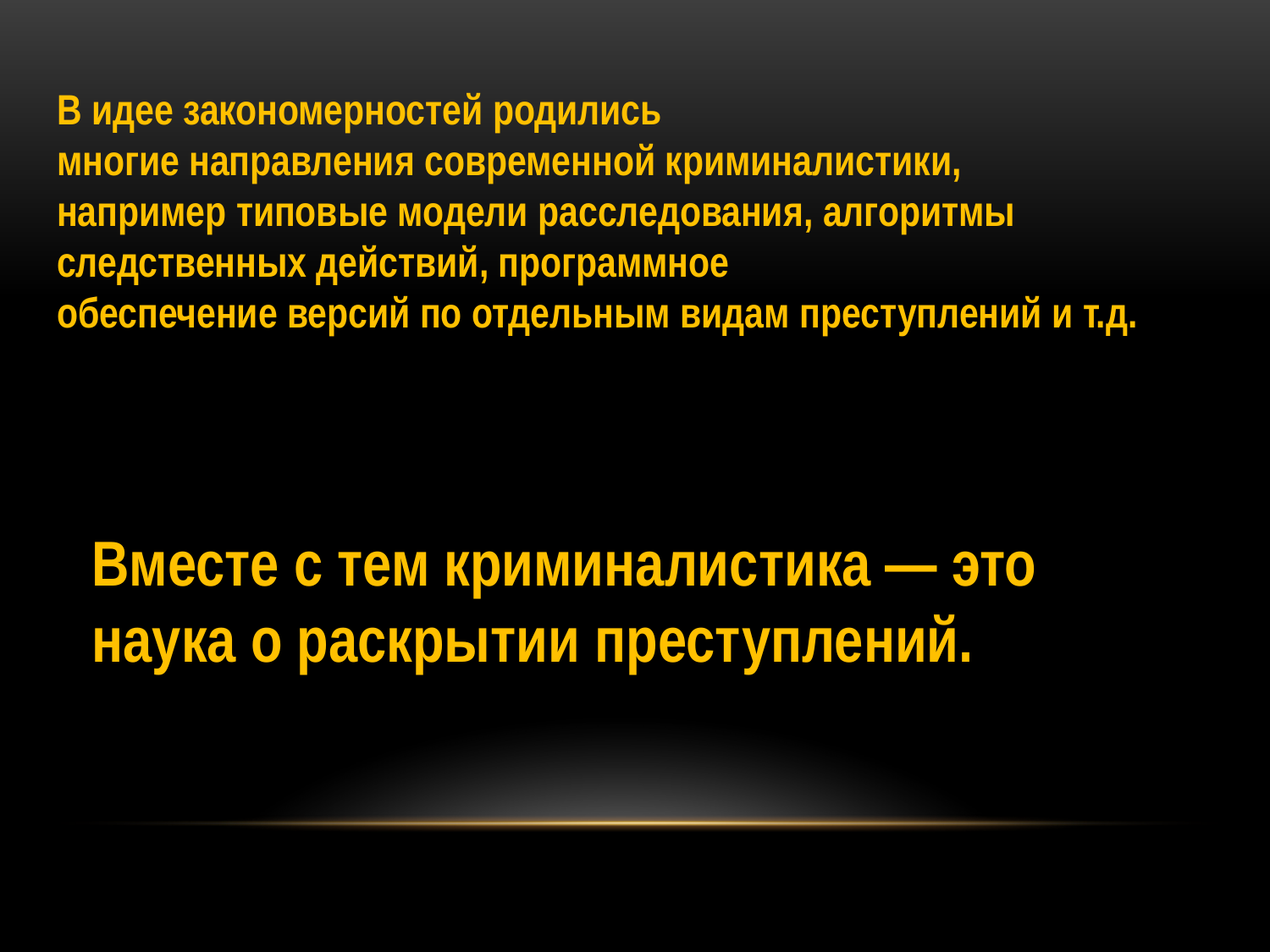

В идее закономерностей родились
многие направления современной криминалистики,
например типовые модели расследования, алгоритмы
следственных действий, программное
обеспечение версий по отдельным видам преступлений и т.д.
Вместе с тем криминалистика — это наука о раскрытии преступлений.